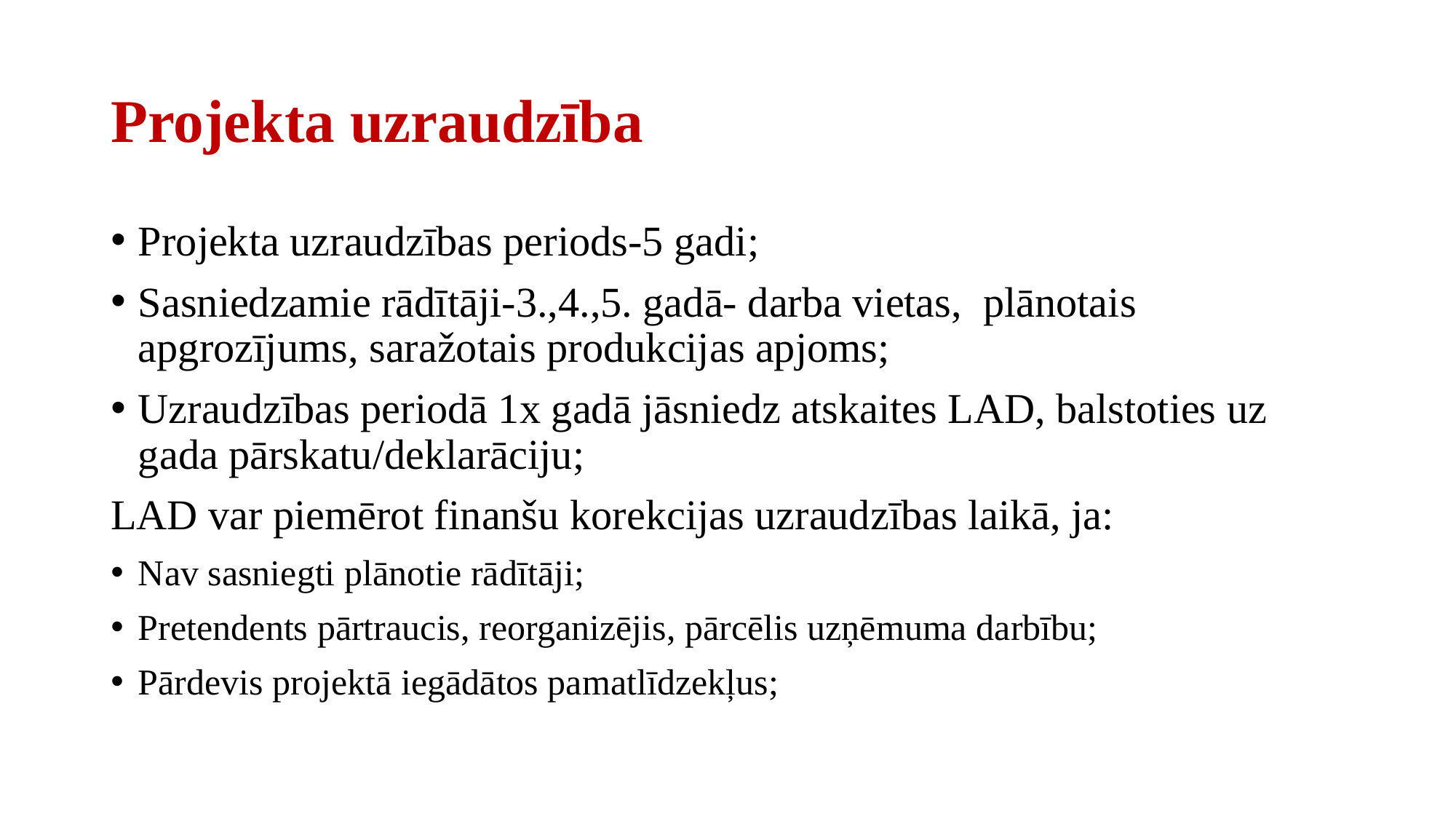

# Projekta uzraudzība
Projekta uzraudzības periods-5 gadi;
Sasniedzamie rādītāji-3.,4.,5. gadā- darba vietas,  plānotais apgrozījums, saražotais produkcijas apjoms;
Uzraudzības periodā 1x gadā jāsniedz atskaites LAD, balstoties uz gada pārskatu/deklarāciju;
LAD var piemērot finanšu korekcijas uzraudzības laikā, ja:
Nav sasniegti plānotie rādītāji;
Pretendents pārtraucis, reorganizējis, pārcēlis uzņēmuma darbību;
Pārdevis projektā iegādātos pamatlīdzekļus;